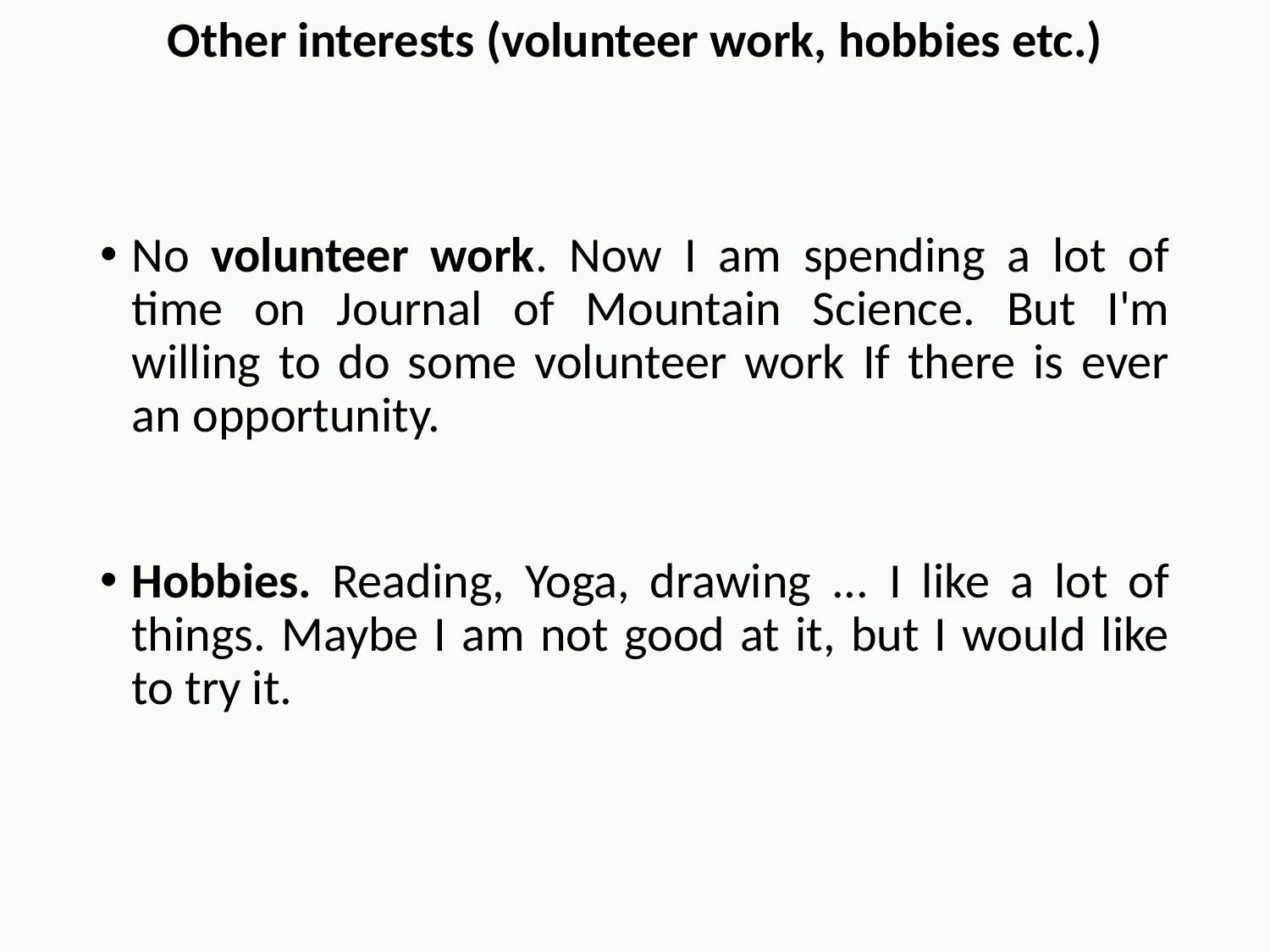

Other interests (volunteer work, hobbies etc.)
No volunteer work. Now I am spending a lot of time on Journal of Mountain Science. But I'm willing to do some volunteer work If there is ever an opportunity.

Hobbies. Reading, Yoga, drawing ... I like a lot of things. Maybe I am not good at it, but I would like to try it.